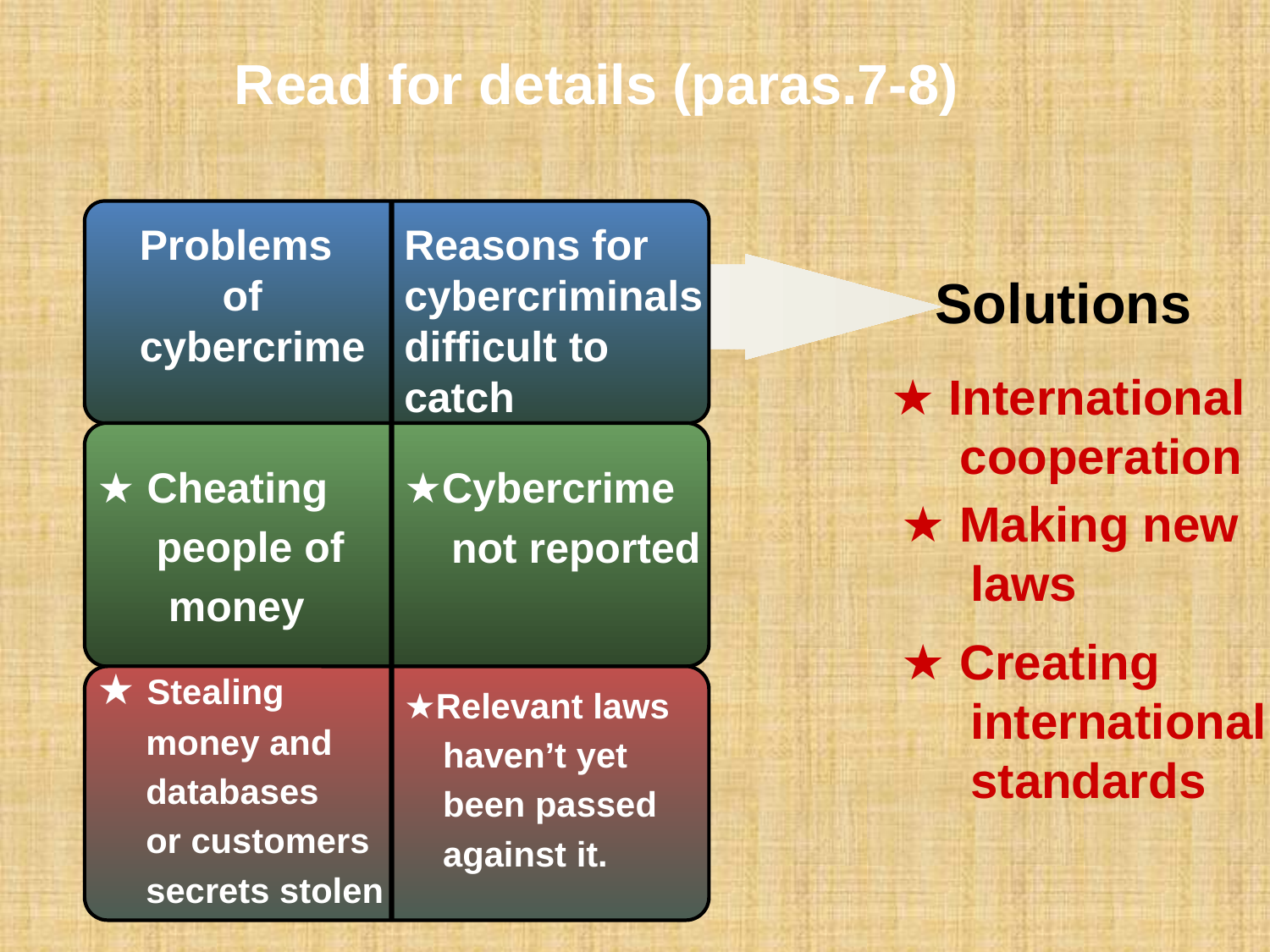

#
Read for details (paras.7-8)

Problems
       of cybercrime
Reasons for cybercriminals difficult to catch
Solutions

★ International
     cooperation

★ Cheating
     people of
      money
★Cybercrime
    not reported
★ Making new
     laws
★ Creating
     international
     standards
★ Stealing
     money and
     databases
     or customers
     secrets stolen

★Relevant laws
    haven’t yet
    been passed
    against it.